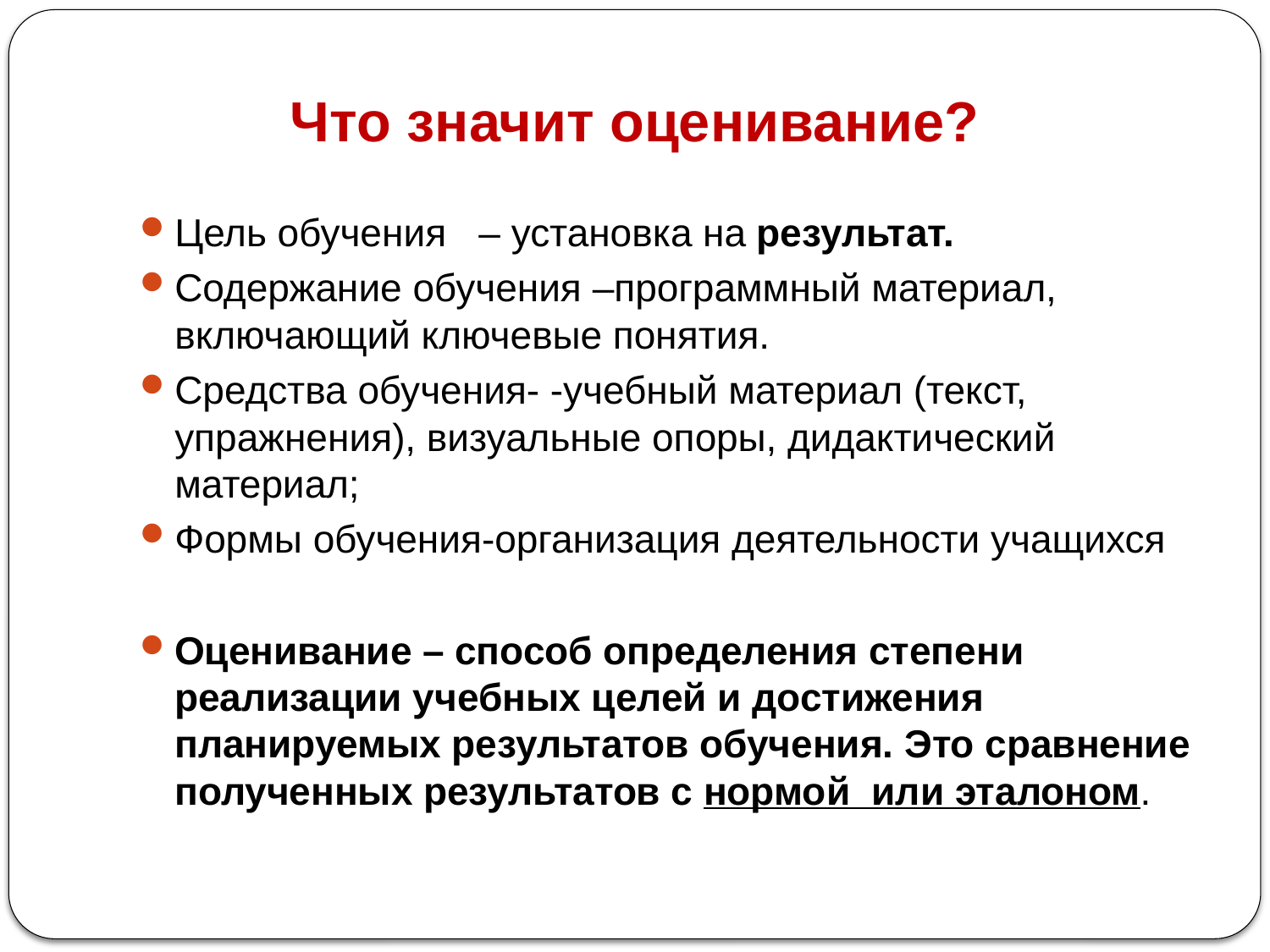

# Что значит оценивание?
Цель обучения   – установка на результат.
Содержание обучения –программный материал, включающий ключевые понятия.
Средства обучения- -учебный материал (текст, упражнения), визуальные опоры, дидактический материал;
Формы обучения-организация деятельности учащихся

Оценивание – способ определения степени реализации учебных целей и достижения планируемых результатов обучения. Это сравнение полученных результатов с нормой  или эталоном.